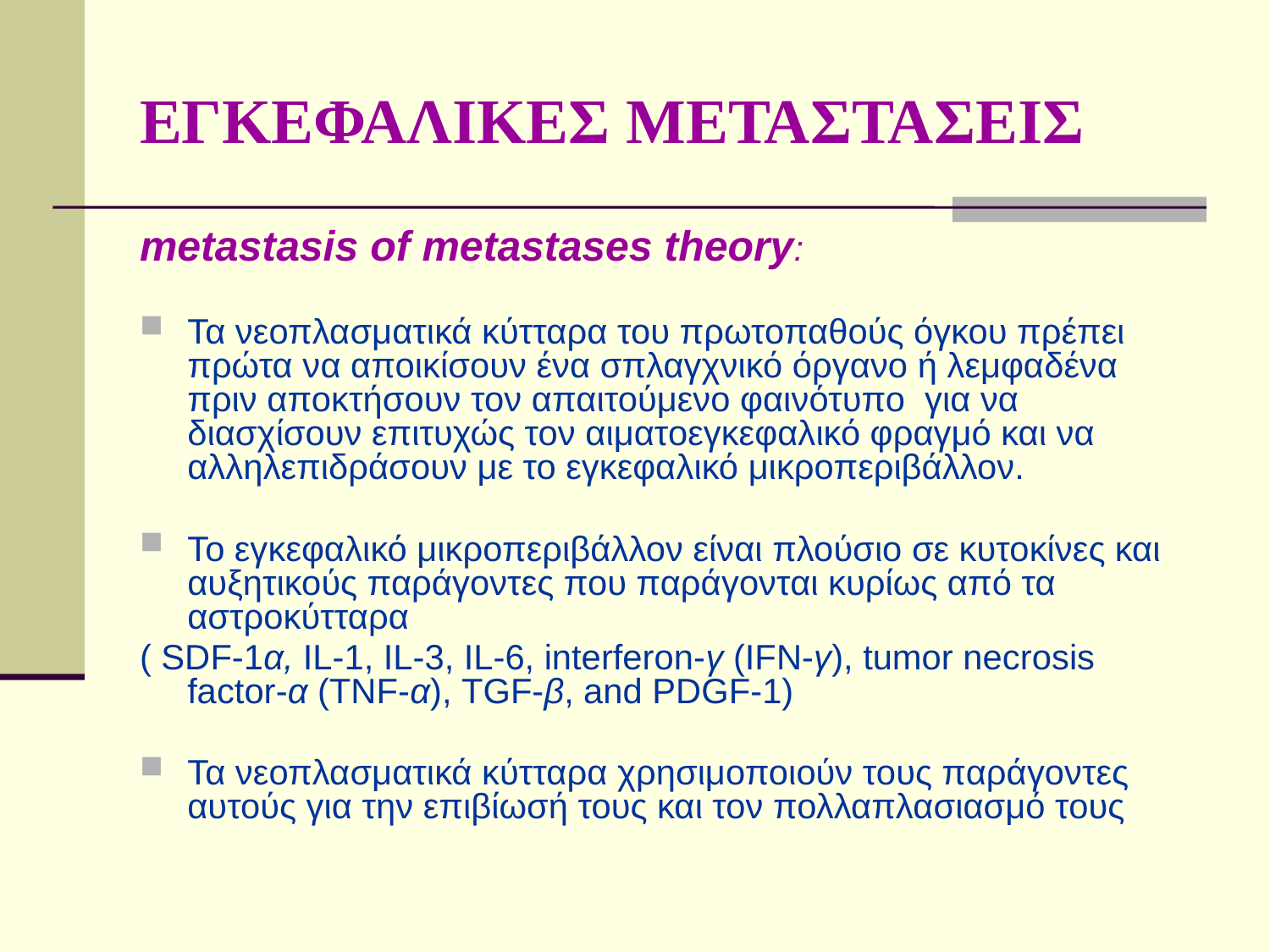

# ΕΓΚΕΦΑΛΙΚΕΣ ΜΕΤΑΣΤΑΣΕΙΣ
metastasis of metastases theory:

Τα νεοπλασματικά κύτταρα του πρωτοπαθούς όγκου πρέπει πρώτα να αποικίσουν ένα σπλαγχνικό όργανο ή λεμφαδένα  πριν αποκτήσουν τον απαιτούμενο φαινότυπο  για να διασχίσουν επιτυχώς τον αιματοεγκεφαλικό φραγμό και να αλληλεπιδράσουν με το εγκεφαλικό μικροπεριβάλλον.

Το εγκεφαλικό μικροπεριβάλλον είναι πλούσιο σε κυτοκίνες και αυξητικούς παράγοντες που παράγονται κυρίως από τα αστροκύτταρα
( SDF-1α, IL-1, IL-3, IL-6, interferon-γ (IFN-γ), tumor necrosis factor-α (TNF-α), TGF-β, and PDGF-1)

Τα νεοπλασματικά κύτταρα χρησιμοποιούν τους παράγοντες αυτούς για την επιβίωσή τους και τον πολλαπλασιασμό τους